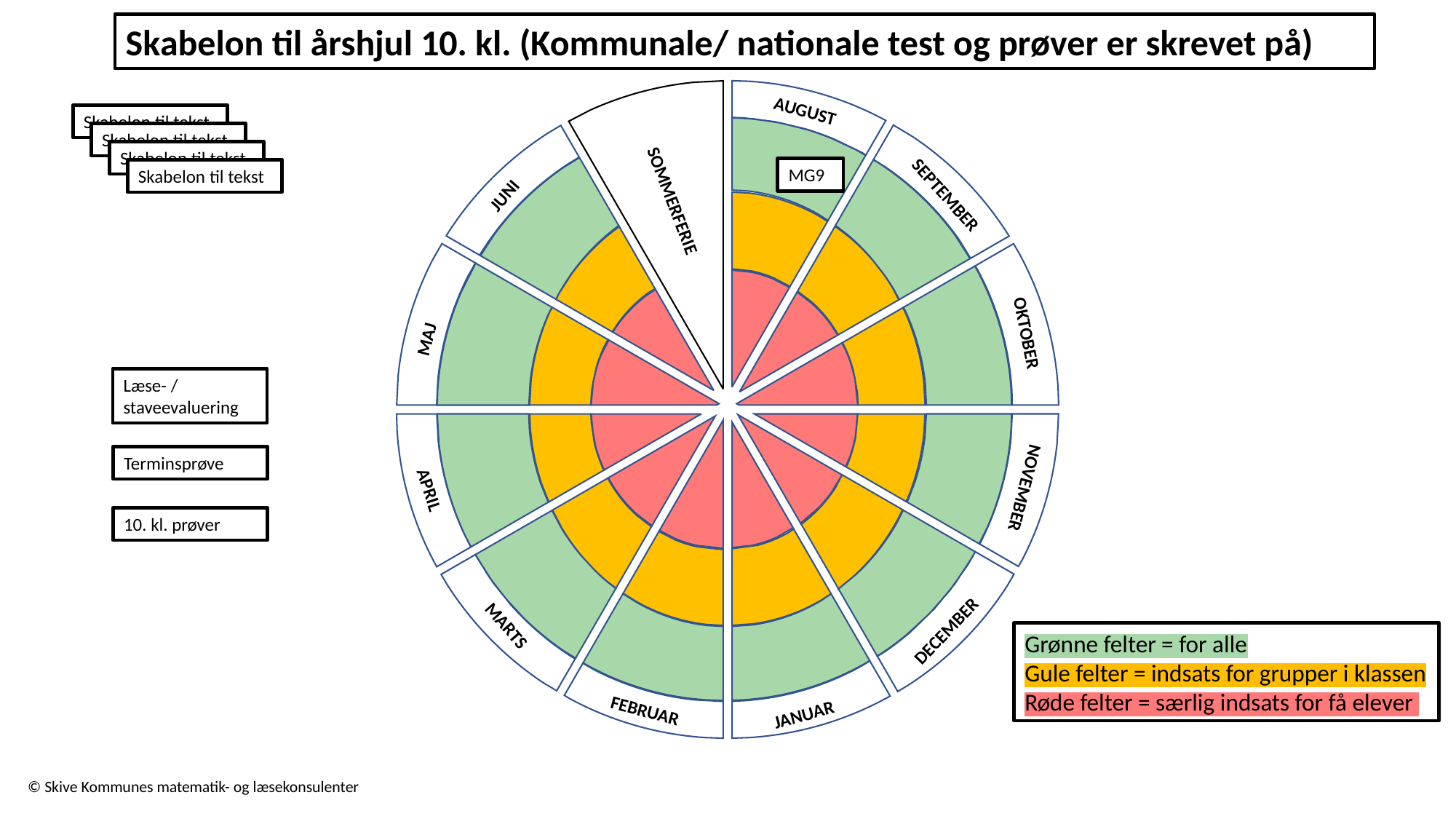

Skabelon til årshjul 10. kl. (Kommunale/ nationale test og prøver er skrevet på)

AUGUST
Skabelon til tekst

Skabelon til tekst

Skabelon til tekst

MG9
Skabelon til tekst

JUNI
SEPTEMBER
SOMMERFERIE

OKTOBER
MAJ

Læse- / staveevaluering

Terminsprøve
NOVEMBER
APRIL

10. kl. prøver

MARTS

DECEMBER

Grønne felter = for alle
Gule felter = indsats for grupper i klassen
Røde felter = særlig indsats for få elever

FEBRUAR
JANUAR
© Skive Kommunes matematik- og læsekonsulenter